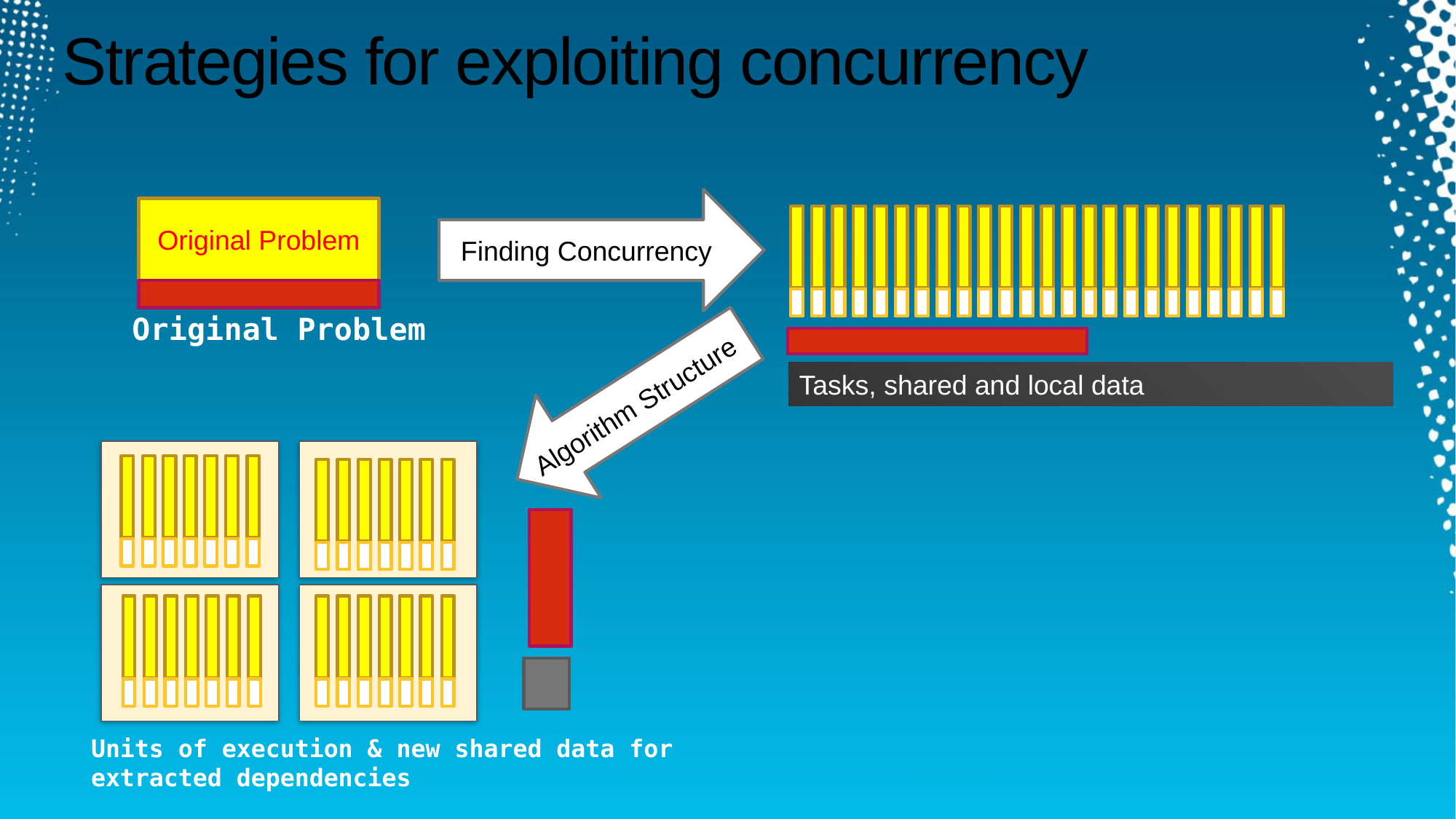

# Strategies for exploiting concurrency
Finding Concurrency

Tasks, shared and local data
Original Problem

Original Problem

Algorithm Structure

Units of execution & new shared data for extracted dependencies